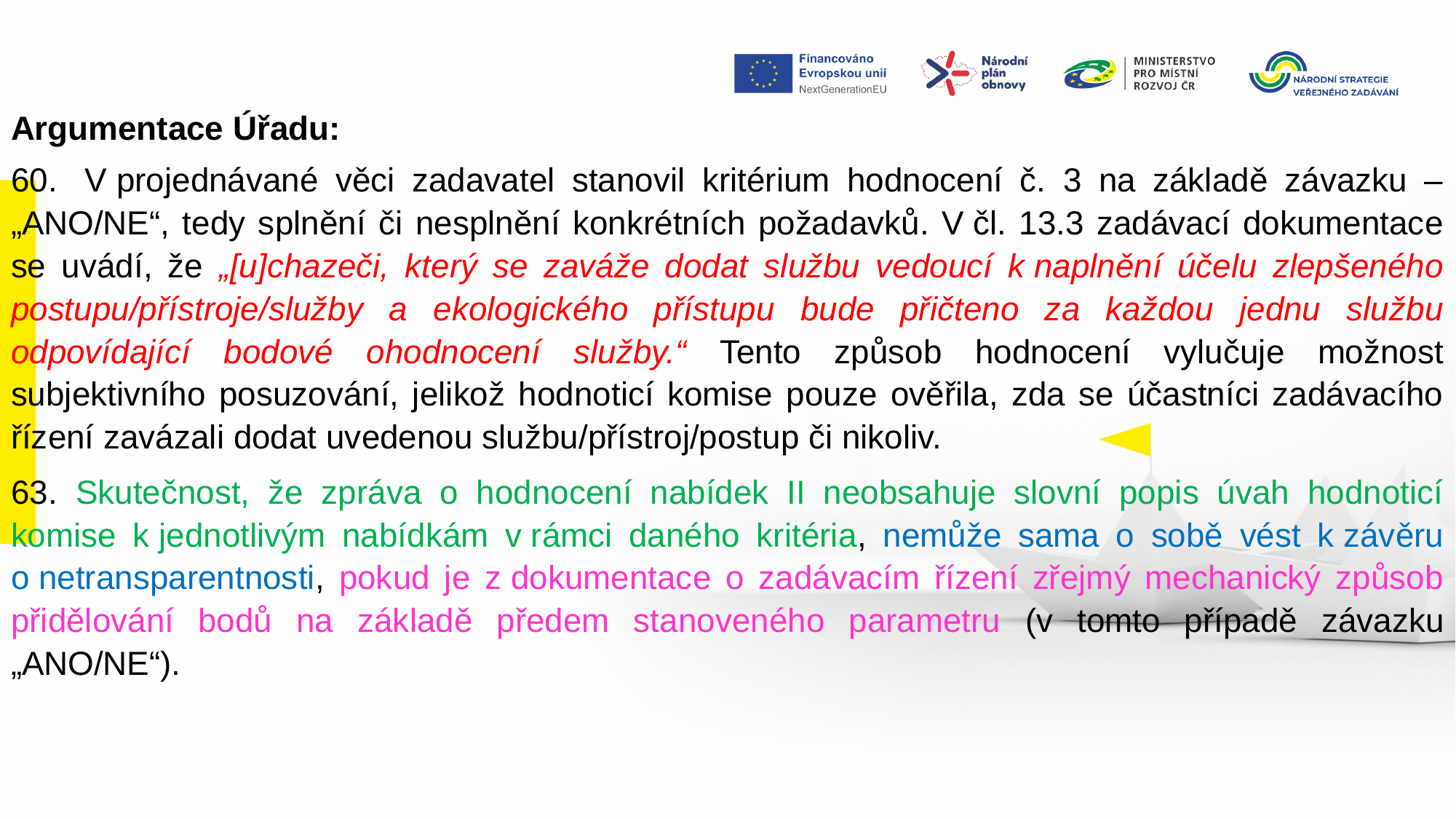

Argumentace Úřadu:
60.   V projednávané věci zadavatel stanovil kritérium hodnocení č. 3 na základě závazku – „ANO/NE“, tedy splnění či nesplnění konkrétních požadavků. V čl. 13.3 zadávací dokumentace se uvádí, že „[u]chazeči, který se zaváže dodat službu vedoucí k naplnění účelu zlepšeného postupu/přístroje/služby a ekologického přístupu bude přičteno za každou jednu službu odpovídající bodové ohodnocení služby.“ Tento způsob hodnocení vylučuje možnost subjektivního posuzování, jelikož hodnoticí komise pouze ověřila, zda se účastníci zadávacího řízení zavázali dodat uvedenou službu/přístroj/postup či nikoliv.
63.  Skutečnost, že zpráva o hodnocení nabídek II neobsahuje slovní popis úvah hodnoticí komise k jednotlivým nabídkám v rámci daného kritéria, nemůže sama o sobě vést k závěru o netransparentnosti, pokud je z dokumentace o zadávacím řízení zřejmý mechanický způsob přidělování bodů na základě předem stanoveného parametru (v tomto případě závazku „ANO/NE“).